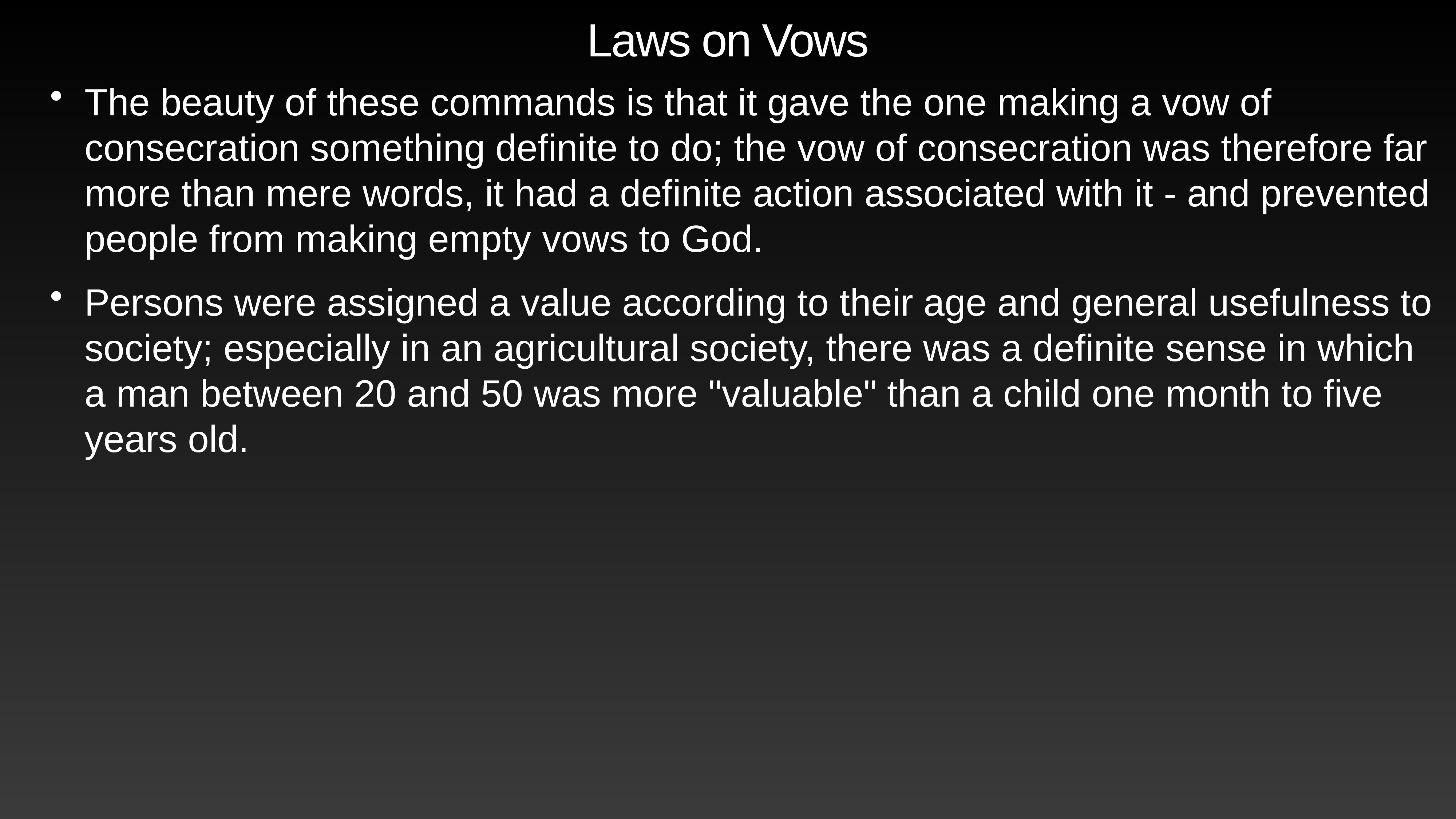

# Laws on Vows
The beauty of these commands is that it gave the one making a vow of consecration something definite to do; the vow of consecration was therefore far more than mere words, it had a definite action associated with it - and prevented people from making empty vows to God.
Persons were assigned a value according to their age and general usefulness to society; especially in an agricultural society, there was a definite sense in which a man between 20 and 50 was more "valuable" than a child one month to five years old.